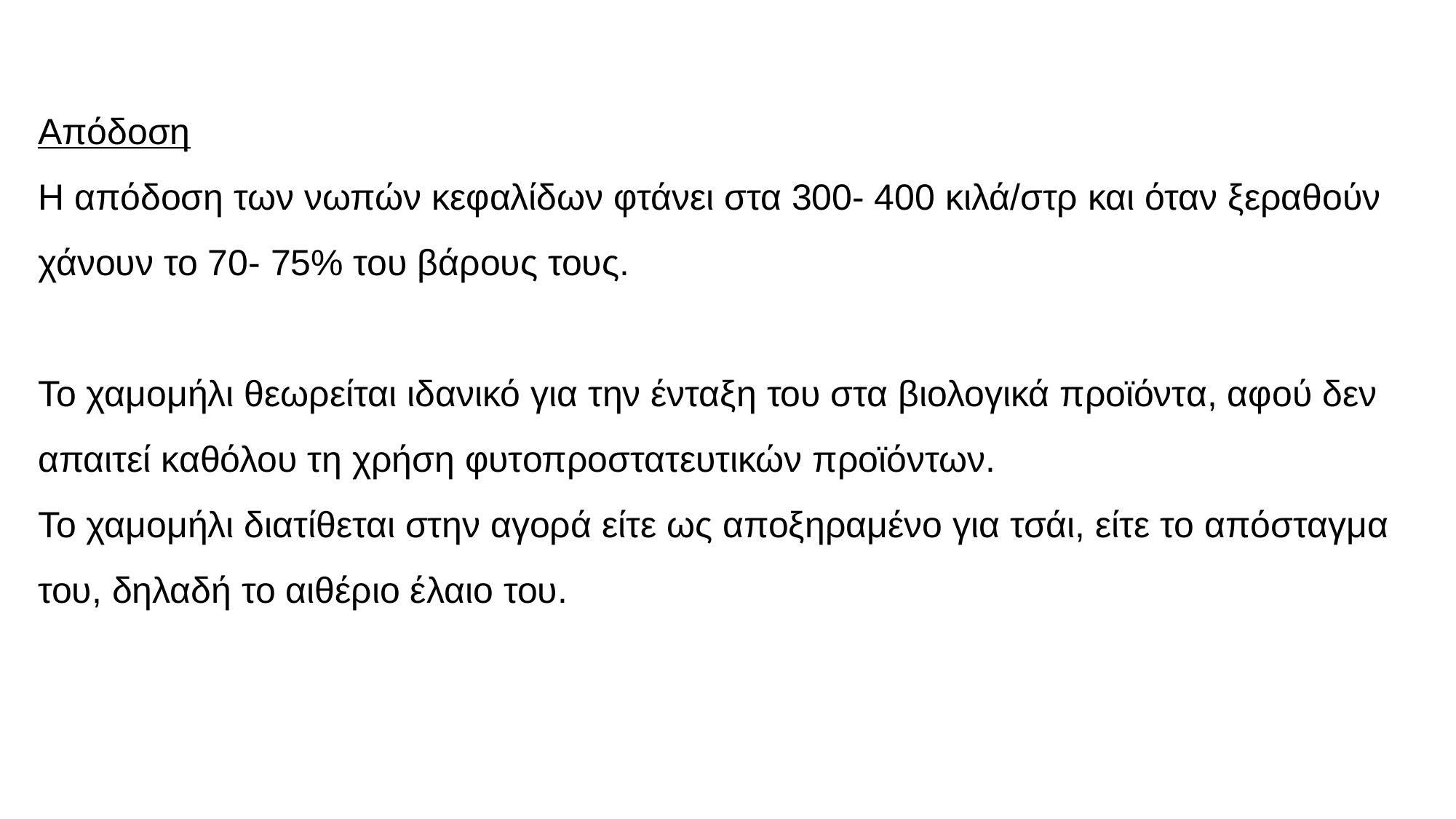

# Απόδοση Η απόδοση των νωπών κεφαλίδων φτάνει στα 300- 400 κιλά/στρ και όταν ξεραθούν χάνουν το 70- 75% του βάρους τους. Το χαμομήλι θεωρείται ιδανικό για την ένταξη του στα βιολογικά προϊόντα, αφού δεν απαιτεί καθόλου τη χρήση φυτοπροστατευτικών προϊόντων. Το χαμομήλι διατίθεται στην αγορά είτε ως αποξηραμένο για τσάι, είτε το απόσταγμα του, δηλαδή το αιθέριο έλαιο του.